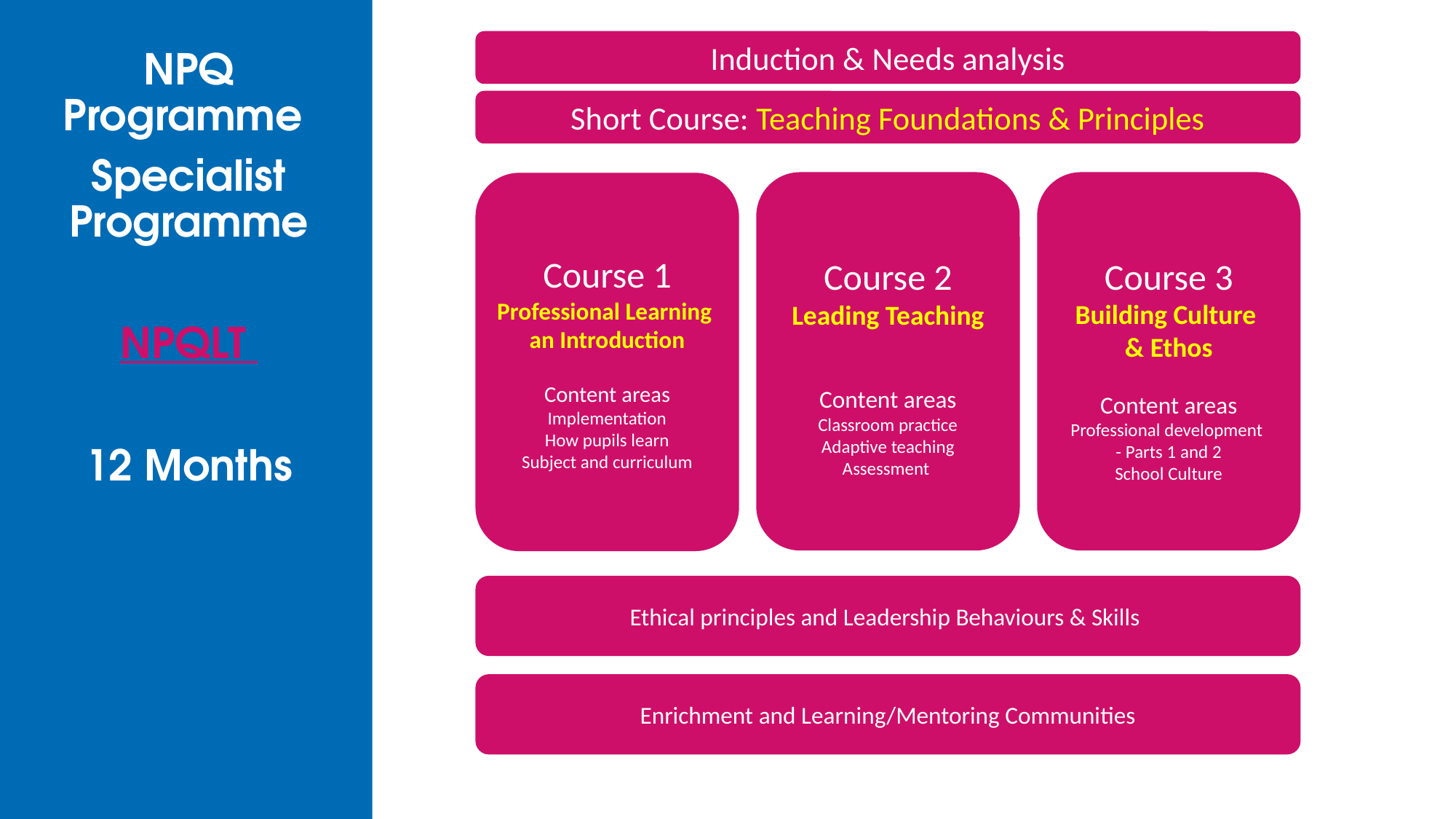

Induction & Needs analysis
NPQ Programme
Specialist Programme

NPQLT

12 Months

Short Course: Teaching Foundations & Principles

Course 2
Leading Teaching

Content areas
Classroom practice
Adaptive teaching
Assessment

Course 3
Building Culture
& Ethos

Content areas
Professional development
- Parts 1 and 2
School Culture

Course 1
Professional Learning
an Introduction

Content areas
Implementation
How pupils learn
Subject and curriculum
Ethical principles and Leadership Behaviours & Skills
Enrichment and Learning/Mentoring Communities